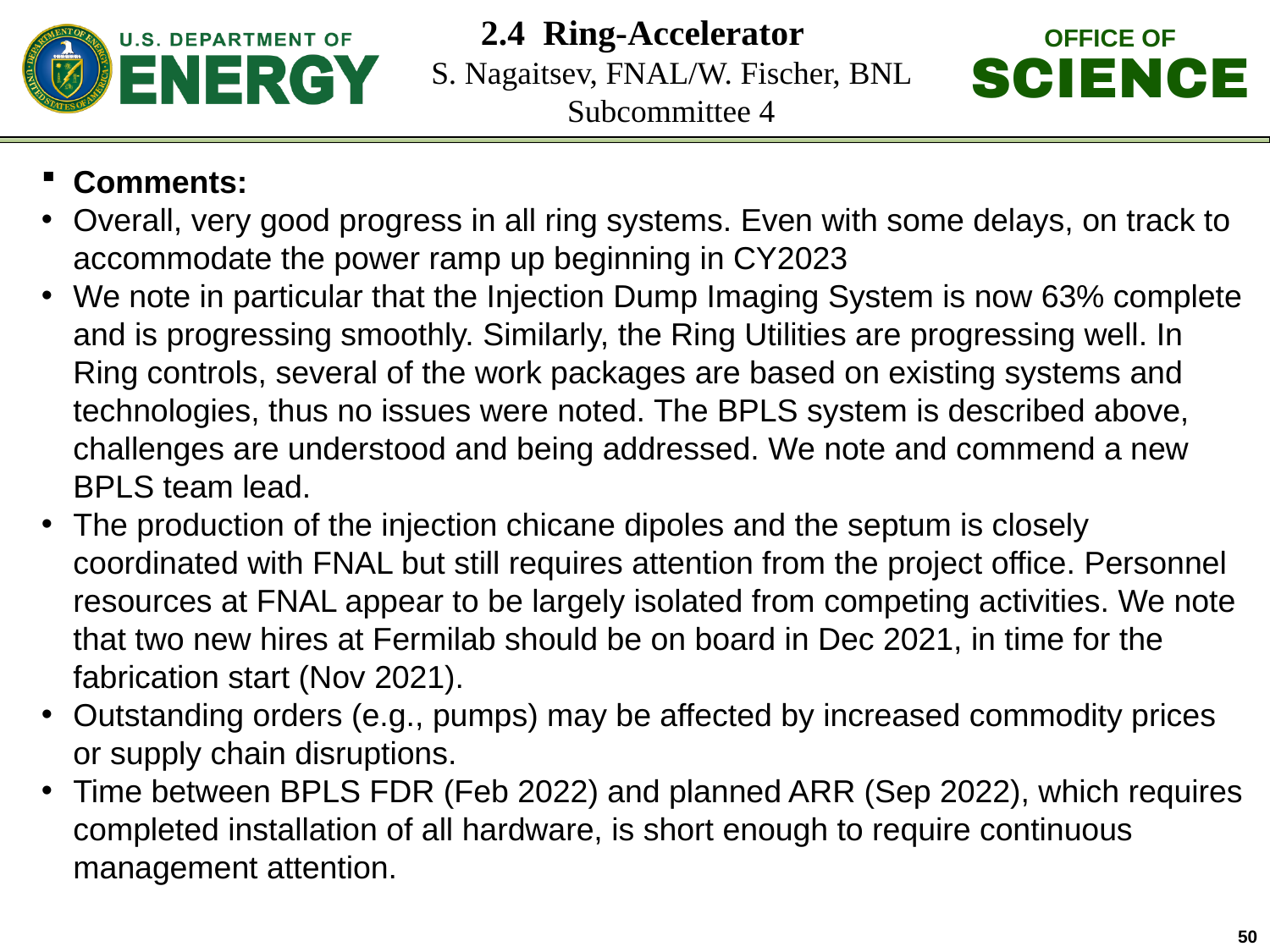

# 2.4  Ring-Accelerator S. Nagaitsev, FNAL/W. Fischer, BNL Subcommittee 4
Comments:
Overall, very good progress in all ring systems. Even with some delays, on track to accommodate the power ramp up beginning in CY2023
We note in particular that the Injection Dump Imaging System is now 63% complete and is progressing smoothly. Similarly, the Ring Utilities are progressing well. In Ring controls, several of the work packages are based on existing systems and technologies, thus no issues were noted. The BPLS system is described above, challenges are understood and being addressed. We note and commend a new BPLS team lead.
The production of the injection chicane dipoles and the septum is closely coordinated with FNAL but still requires attention from the project office. Personnel resources at FNAL appear to be largely isolated from competing activities. We note that two new hires at Fermilab should be on board in Dec 2021, in time for the fabrication start (Nov 2021).
Outstanding orders (e.g., pumps) may be affected by increased commodity prices or supply chain disruptions.
Time between BPLS FDR (Feb 2022) and planned ARR (Sep 2022), which requires completed installation of all hardware, is short enough to require continuous management attention.

50